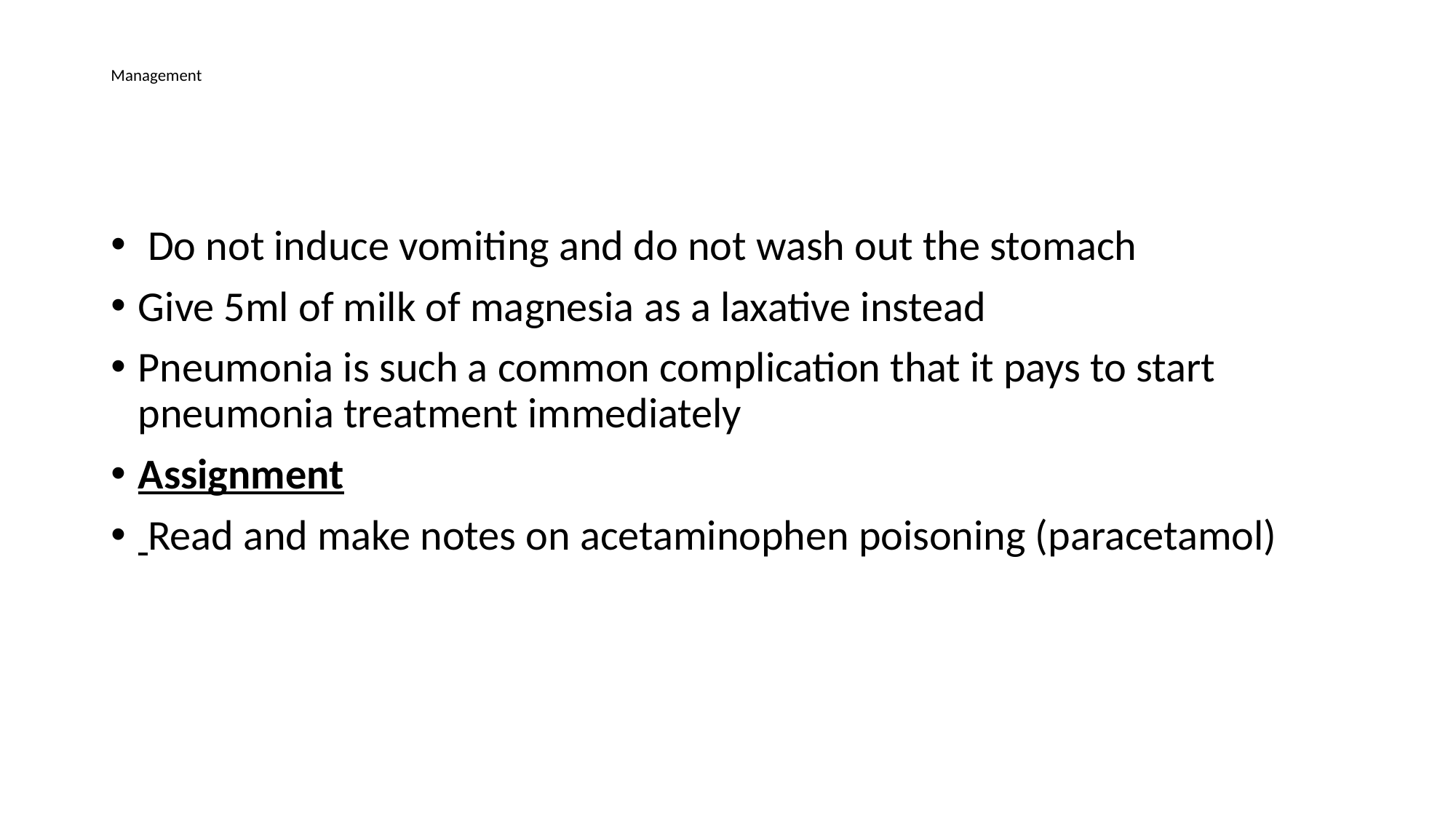

# Management
 Do not induce vomiting and do not wash out the stomach
Give 5ml of milk of magnesia as a laxative instead
Pneumonia is such a common complication that it pays to start pneumonia treatment immediately
Assignment
 Read and make notes on acetaminophen poisoning (paracetamol)